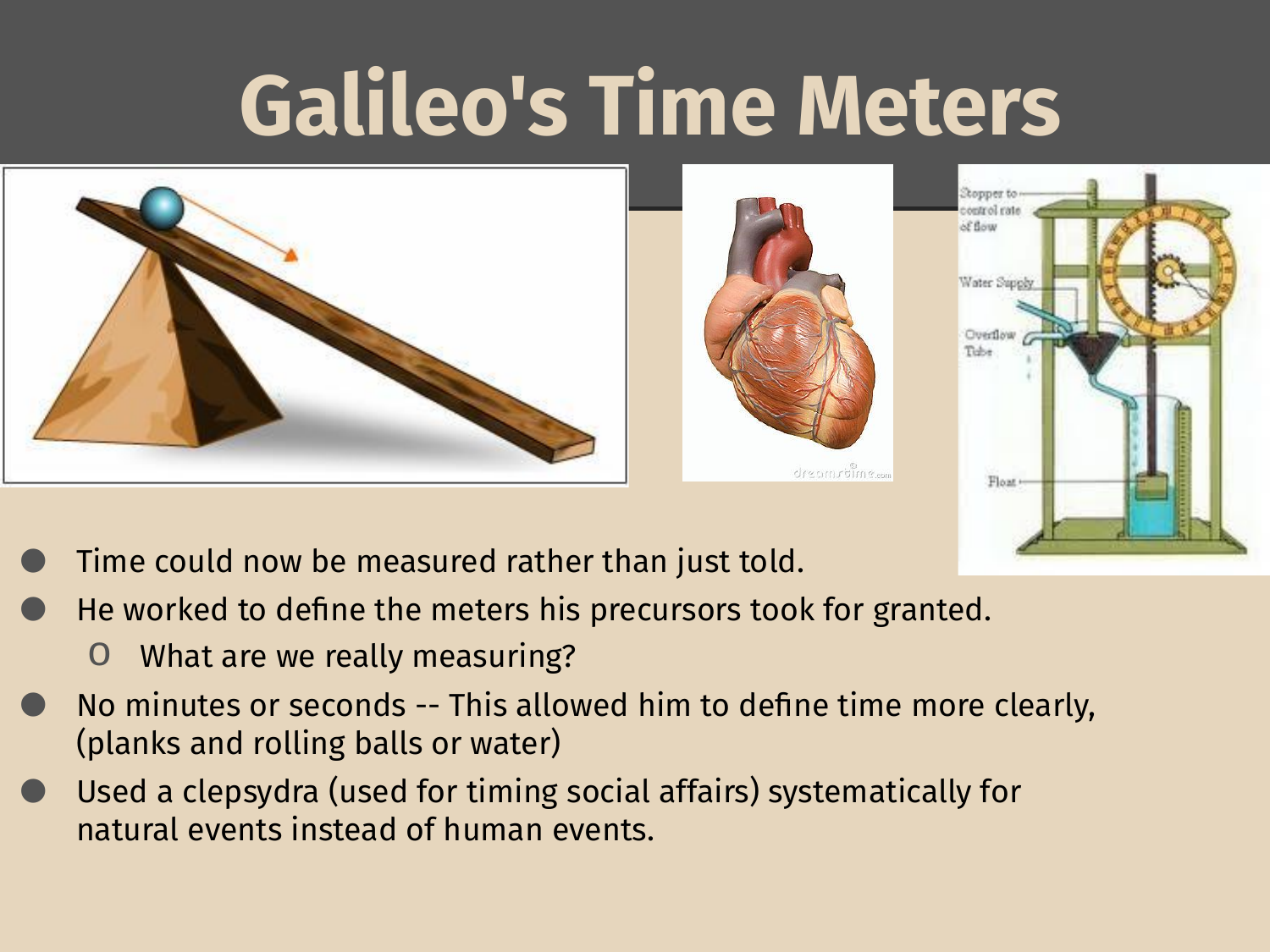

# Galileo's Time Meters

Time could now be measured rather than just told.
He worked to define the meters his precursors took for granted.
What are we really measuring?
No minutes or seconds -- This allowed him to define time more clearly, (planks and rolling balls or water)
Used a clepsydra (used for timing social affairs) systematically for natural events instead of human events.